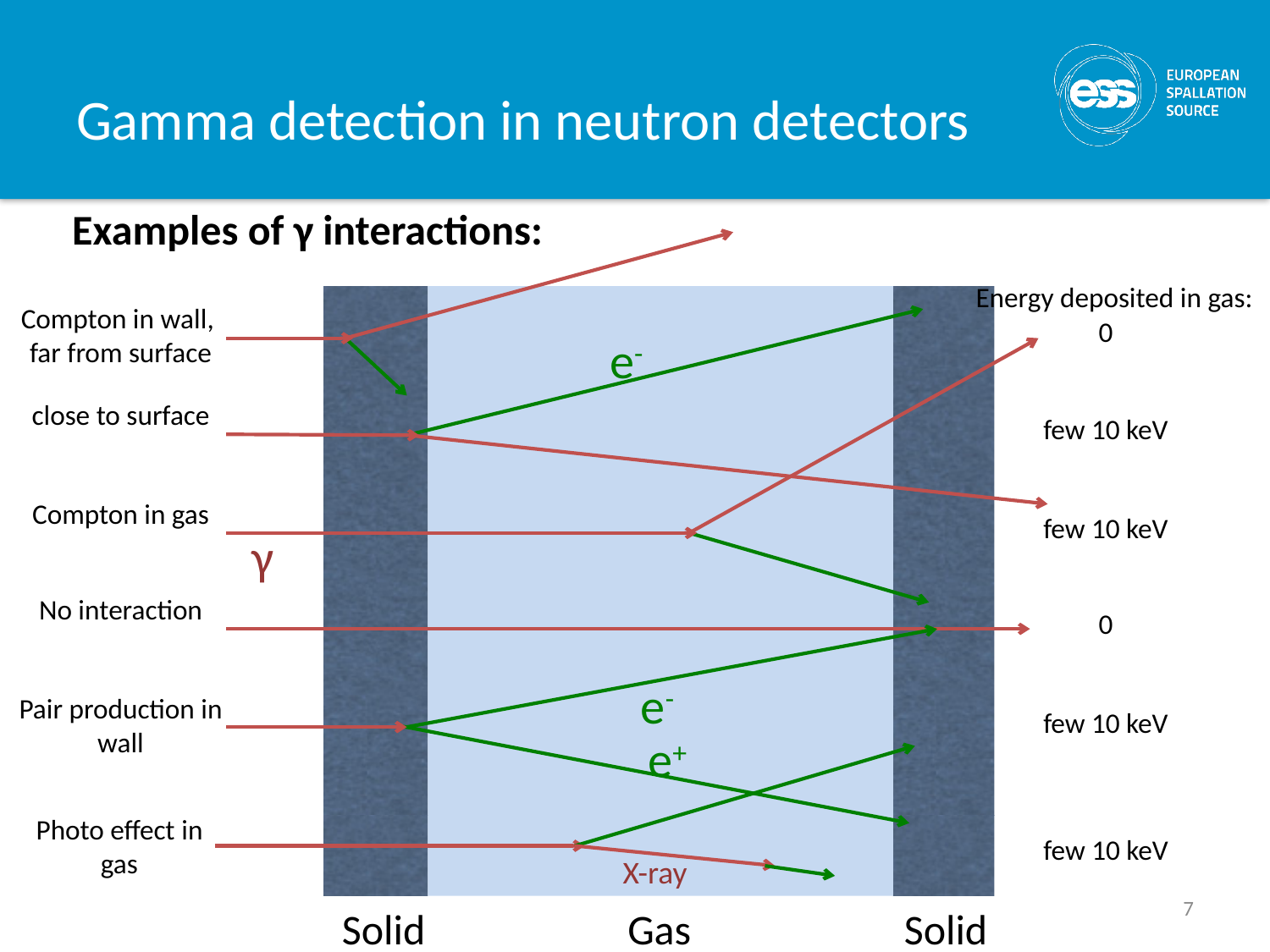

# Gamma detection in neutron detectors
Examples of γ interactions:
Energy deposited in gas:

Compton in wall,
far from surface
0
e-
close to surface
few 10 keV
Compton in gas
few 10 keV
γ
No interaction
0
e-
Pair production in wall
few 10 keV
e+
Photo effect in gas
few 10 keV
X-ray
7
Solid
Solid
Gas